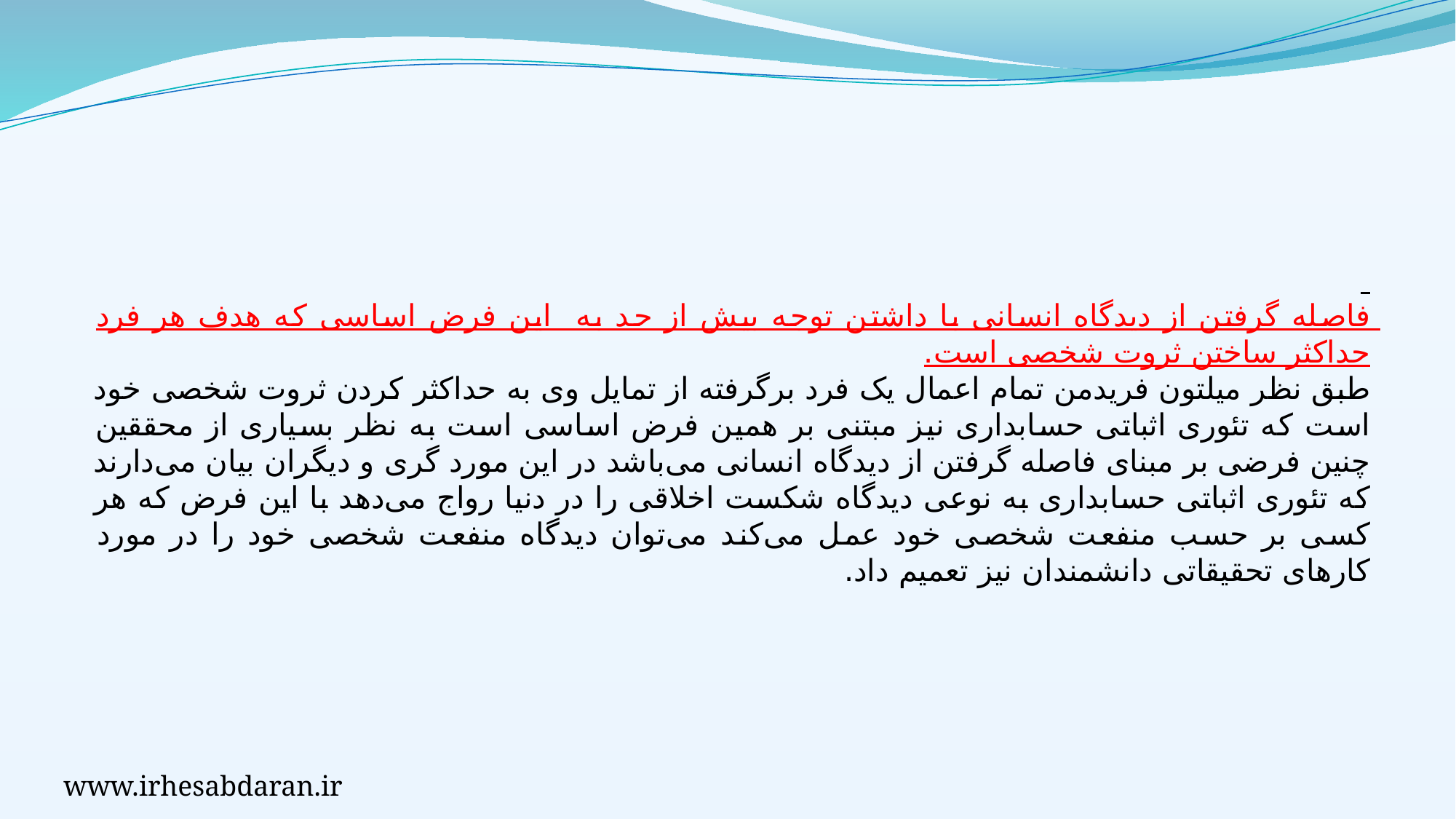

فاصله گرفتن از دیدگاه انسانی با داشتن توجه بیش از حد به  این فرض اساسی که هدف هر فرد حداکثر ساختن ثروت شخصی است.
طبق نظر میلتون فریدمن تمام اعمال یک فرد برگرفته از تمایل وی به حداکثر کردن ثروت شخصی خود است که تئوری اثباتی حسابداری نیز مبتنی بر همین فرض اساسی است به نظر بسیاری از محققین چنین فرضی بر مبنای فاصله گرفتن از دیدگاه انسانی می‌باشد در این مورد گری و دیگران بیان می‌دارند که تئوری اثباتی حسابداری به نوعی دیدگاه شکست اخلاقی را در دنیا رواج می‌دهد با این فرض که هر کسی بر حسب منفعت شخصی خود عمل می‌کند می‌توان دیدگاه منفعت شخصی خود را در مورد کارهای تحقیقاتی دانشمندان نیز تعمیم داد.
www.irhesabdaran.ir